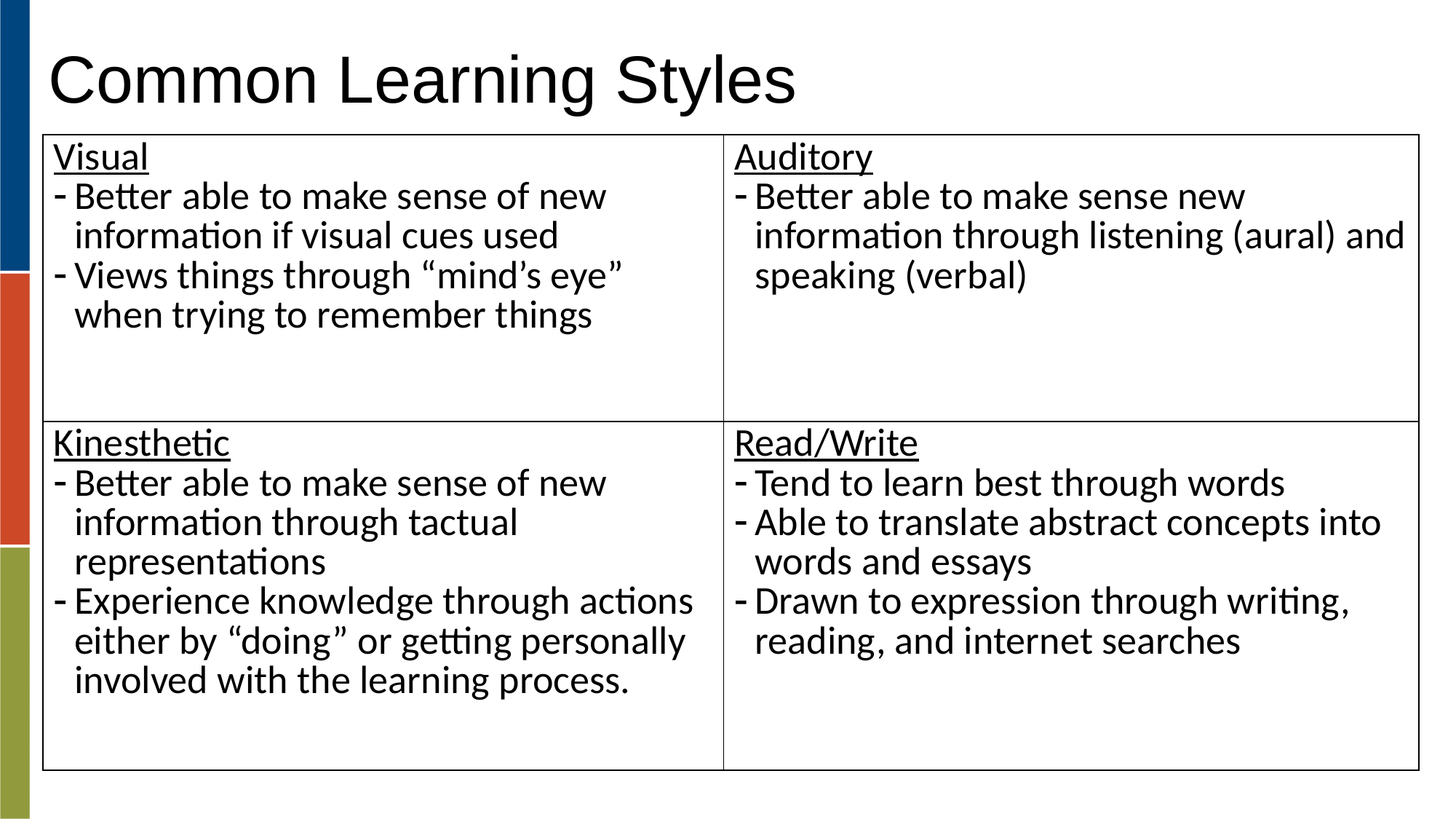

# Common Learning Styles
| Visual Better able to make sense of new information if visual cues used Views things through “mind’s eye” when trying to remember things | Auditory Better able to make sense new information through listening (aural) and speaking (verbal) |
| --- | --- |
| Kinesthetic Better able to make sense of new information through tactual representations Experience knowledge through actions either by “doing” or getting personally involved with the learning process. | Read/Write Tend to learn best through words Able to translate abstract concepts into words and essays Drawn to expression through writing, reading, and internet searches |